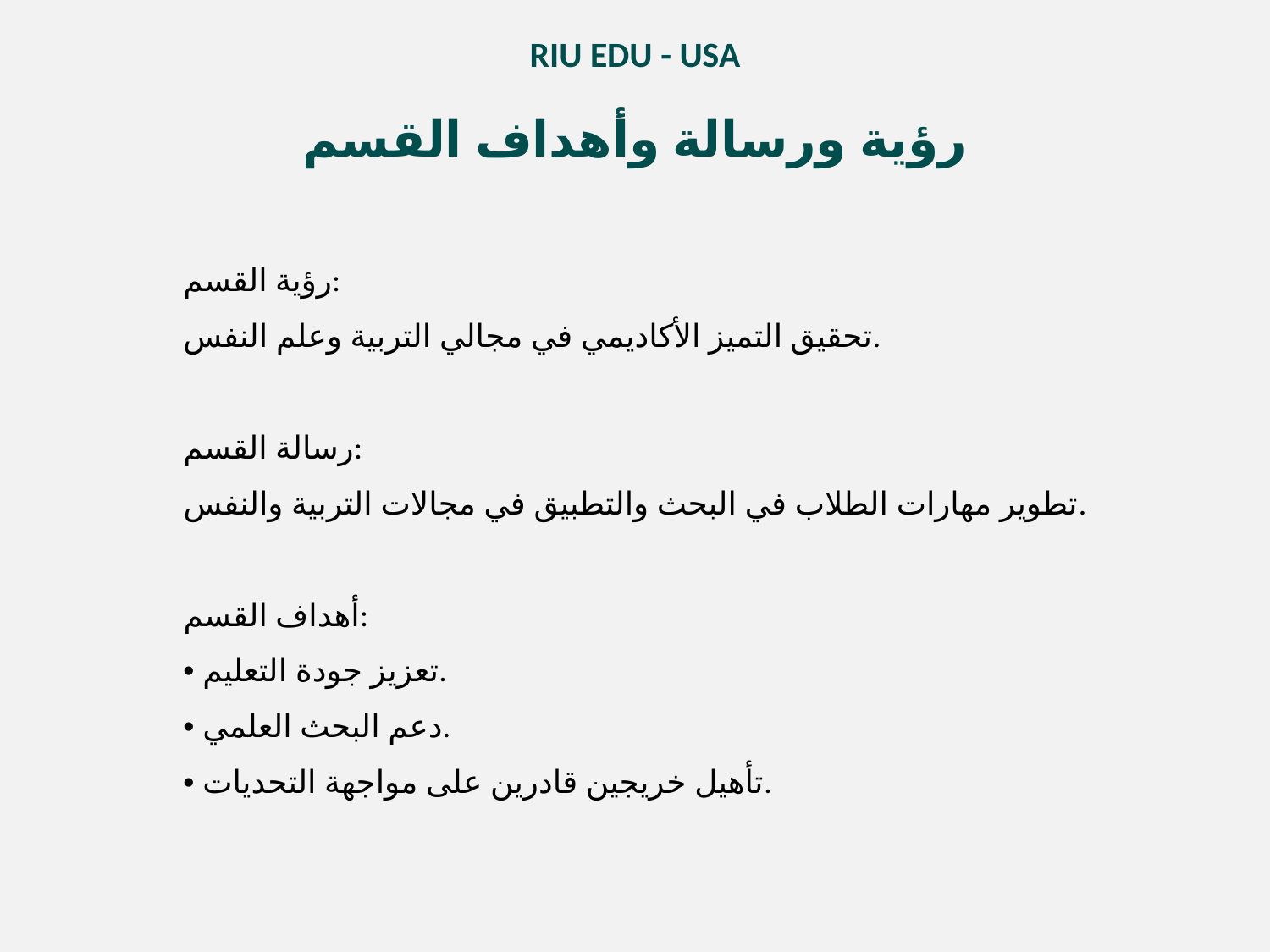

RIU EDU - USA
رؤية ورسالة وأهداف القسم
رؤية القسم:
تحقيق التميز الأكاديمي في مجالي التربية وعلم النفس.

رسالة القسم:
تطوير مهارات الطلاب في البحث والتطبيق في مجالات التربية والنفس.

أهداف القسم:
• تعزيز جودة التعليم.
• دعم البحث العلمي.
• تأهيل خريجين قادرين على مواجهة التحديات.